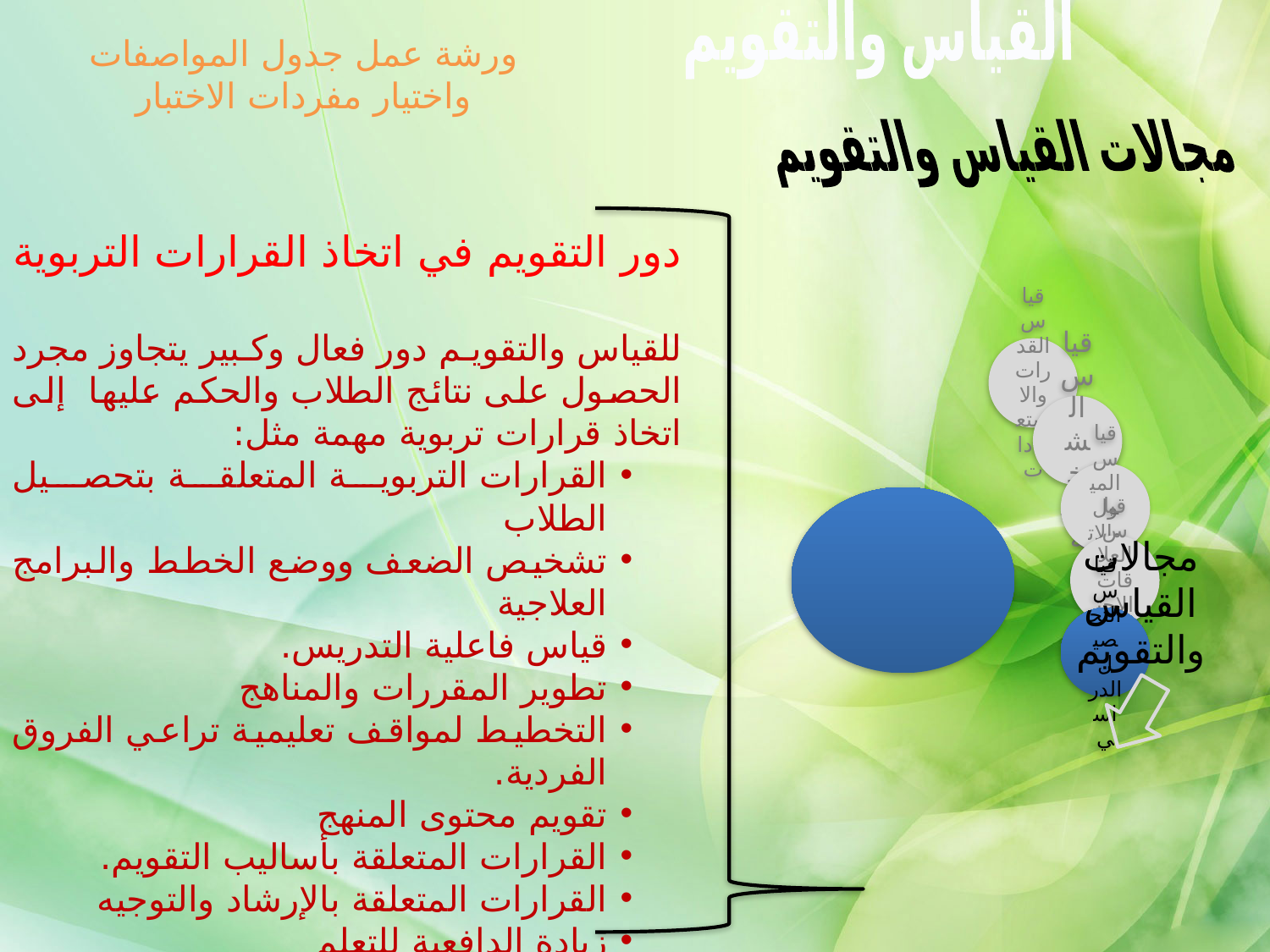

القياس والتقويم
ورشة عمل جدول المواصفات واختيار مفردات الاختبار
مجالات القياس والتقويم

دور التقويم في اتخاذ القرارات التربوية

للقياس والتقويم دور فعال وكبير يتجاوز مجرد الحصول على نتائج الطلاب والحكم عليها  إلى اتخاذ قرارات تربوية مهمة مثل:
القرارات التربوية المتعلقة بتحصيل الطلاب
تشخيص الضعف ووضع الخطط والبرامج العلاجية
قياس فاعلية التدريس.
تطوير المقررات والمناهج
التخطيط لمواقف تعليمية تراعي الفروق الفردية.
تقويم محتوى المنهج
القرارات المتعلقة بأساليب التقويم.
القرارات المتعلقة بالإرشاد والتوجيه
زيادة الدافعية للتعلم

مجالات القياس والتقويم